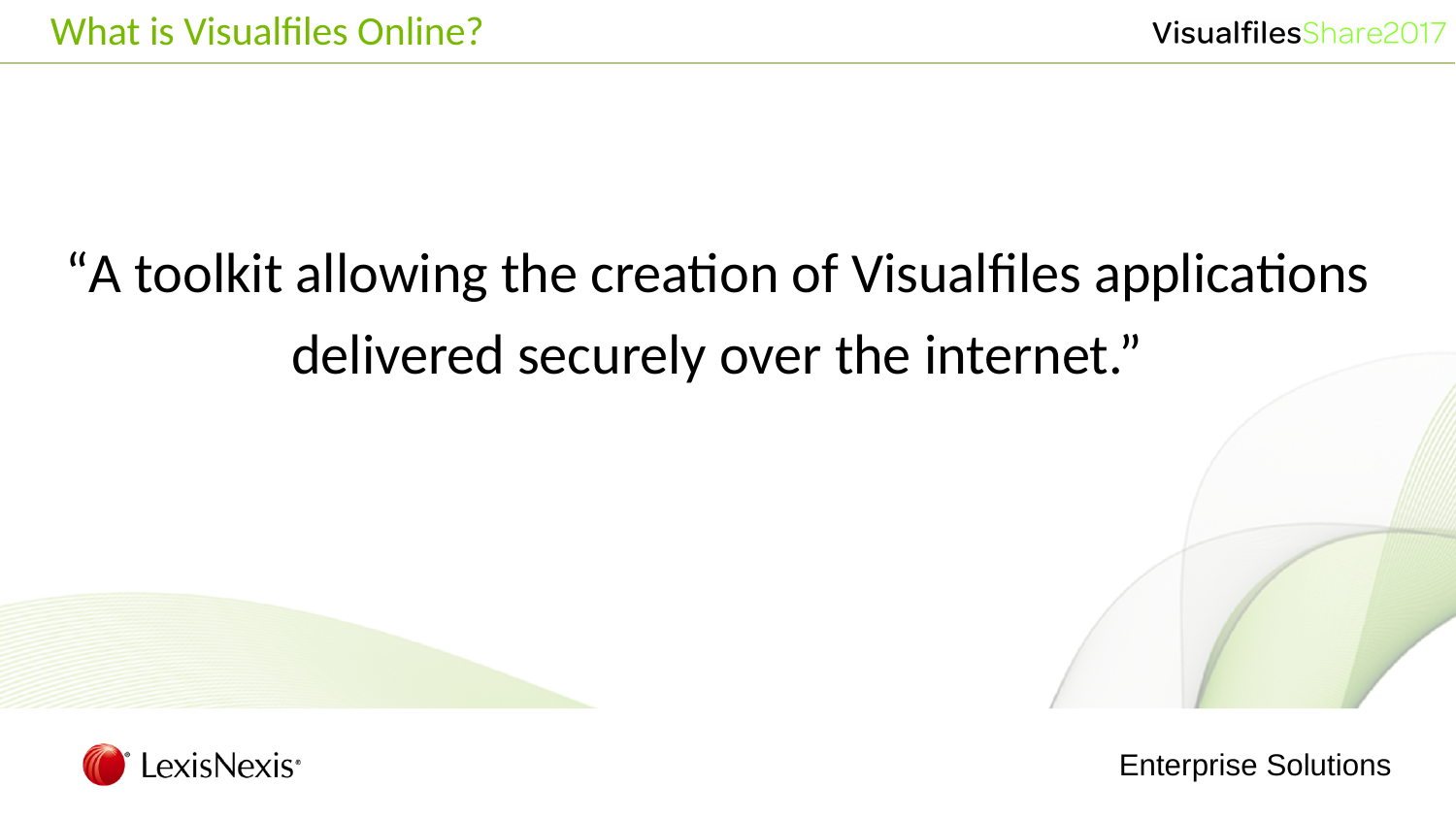

# What is Visualfiles Online?
“A toolkit allowing the creation of Visualfiles applications delivered securely over the internet.”